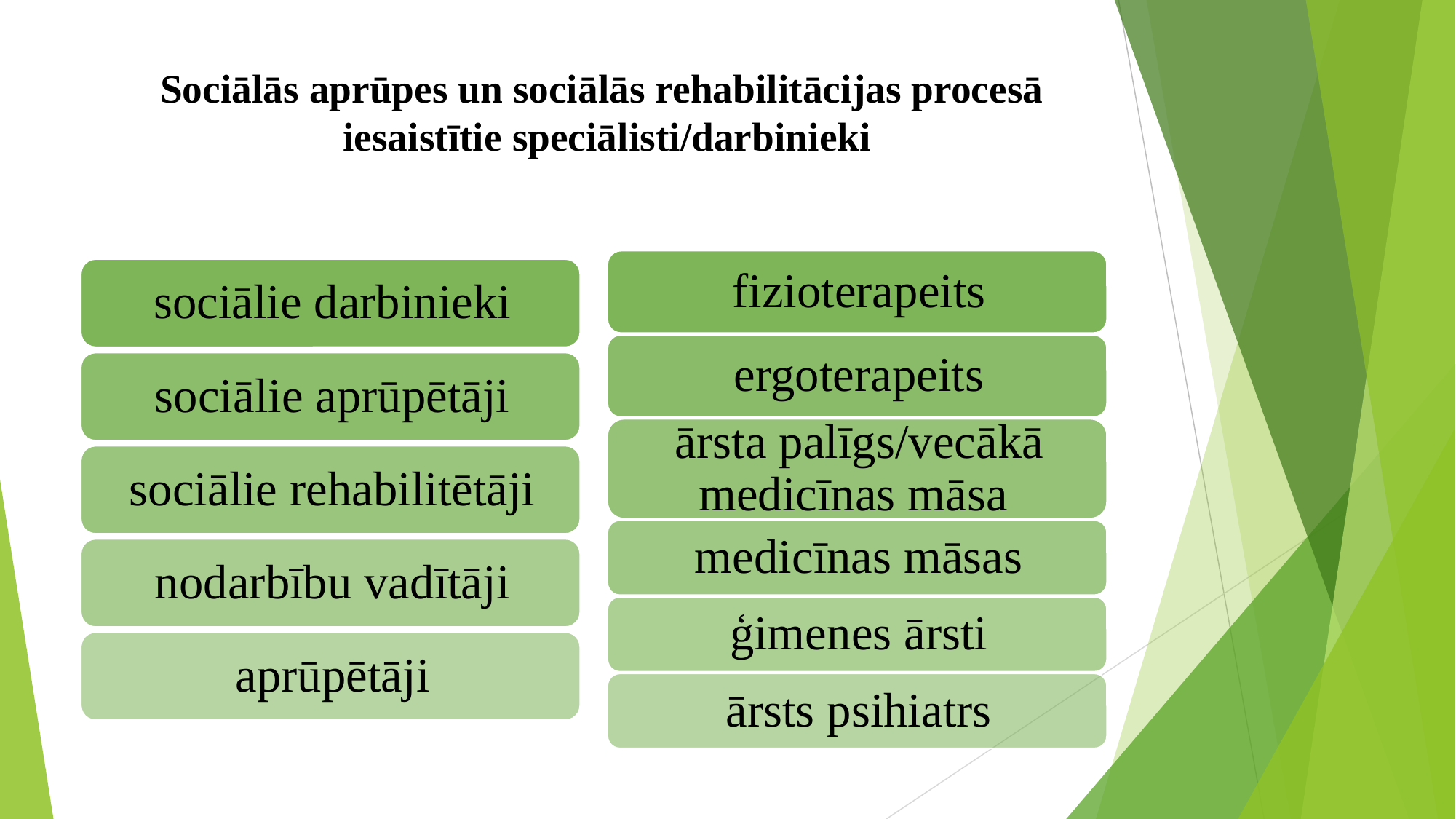

# Sociālās aprūpes un sociālās rehabilitācijas procesā iesaistītie speciālisti/darbinieki
fizioterapeits
ergoterapeits
ārsta palīgs/vecākā medicīnas māsa
medicīnas māsas
ģimenes ārsti
ārsts psihiatrs
sociālie darbinieki
sociālie aprūpētāji
sociālie rehabilitētāji
nodarbību vadītāji
aprūpētāji